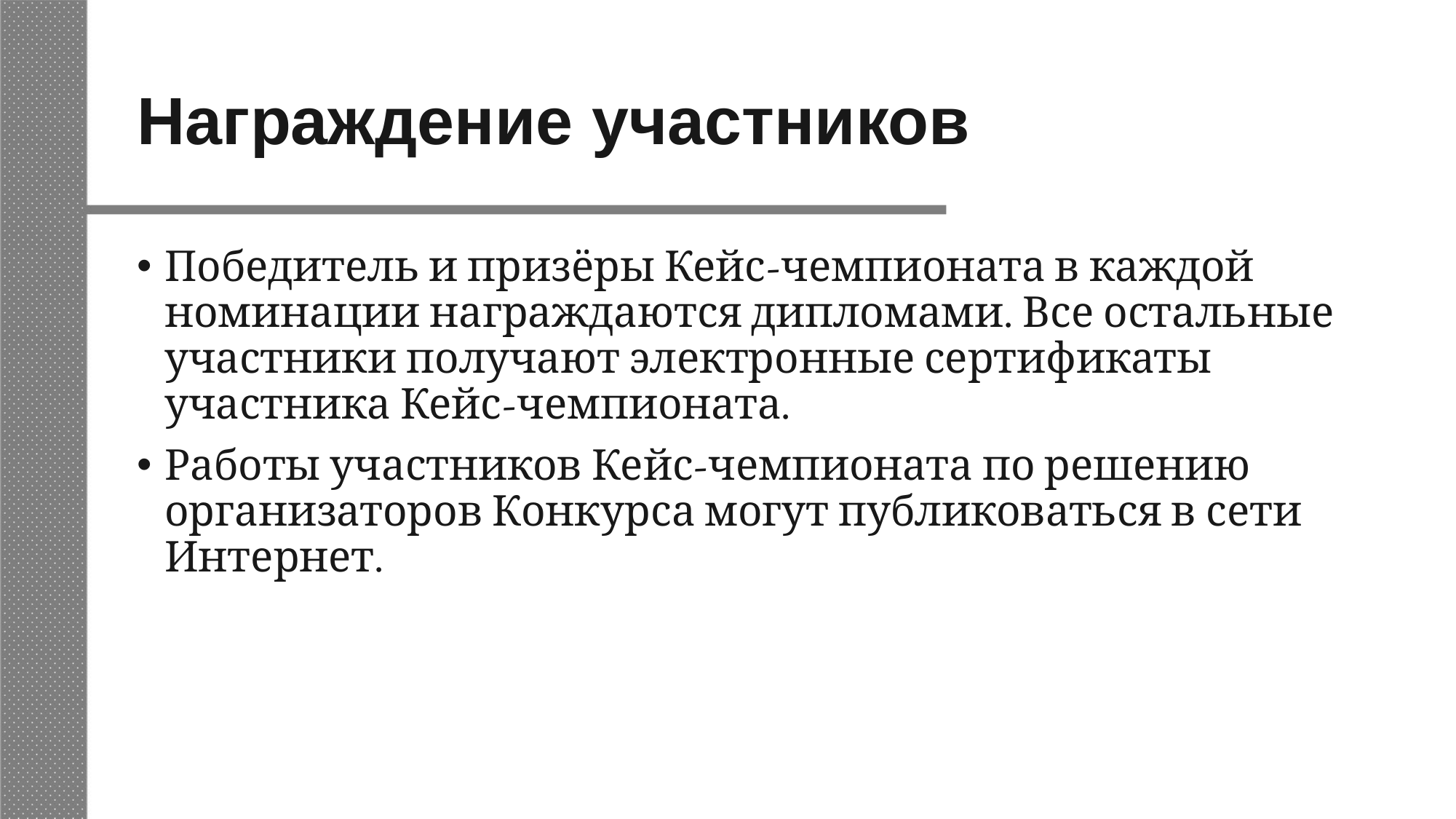

# Награждение участников
Победитель и призёры Кейс-чемпионата в каждой номинации награждаются дипломами. Все остальные участники получают электронные сертификаты участника Кейс-чемпионата.
Работы участников Кейс-чемпионата по решению организаторов Конкурса могут публиковаться в сети Интернет.